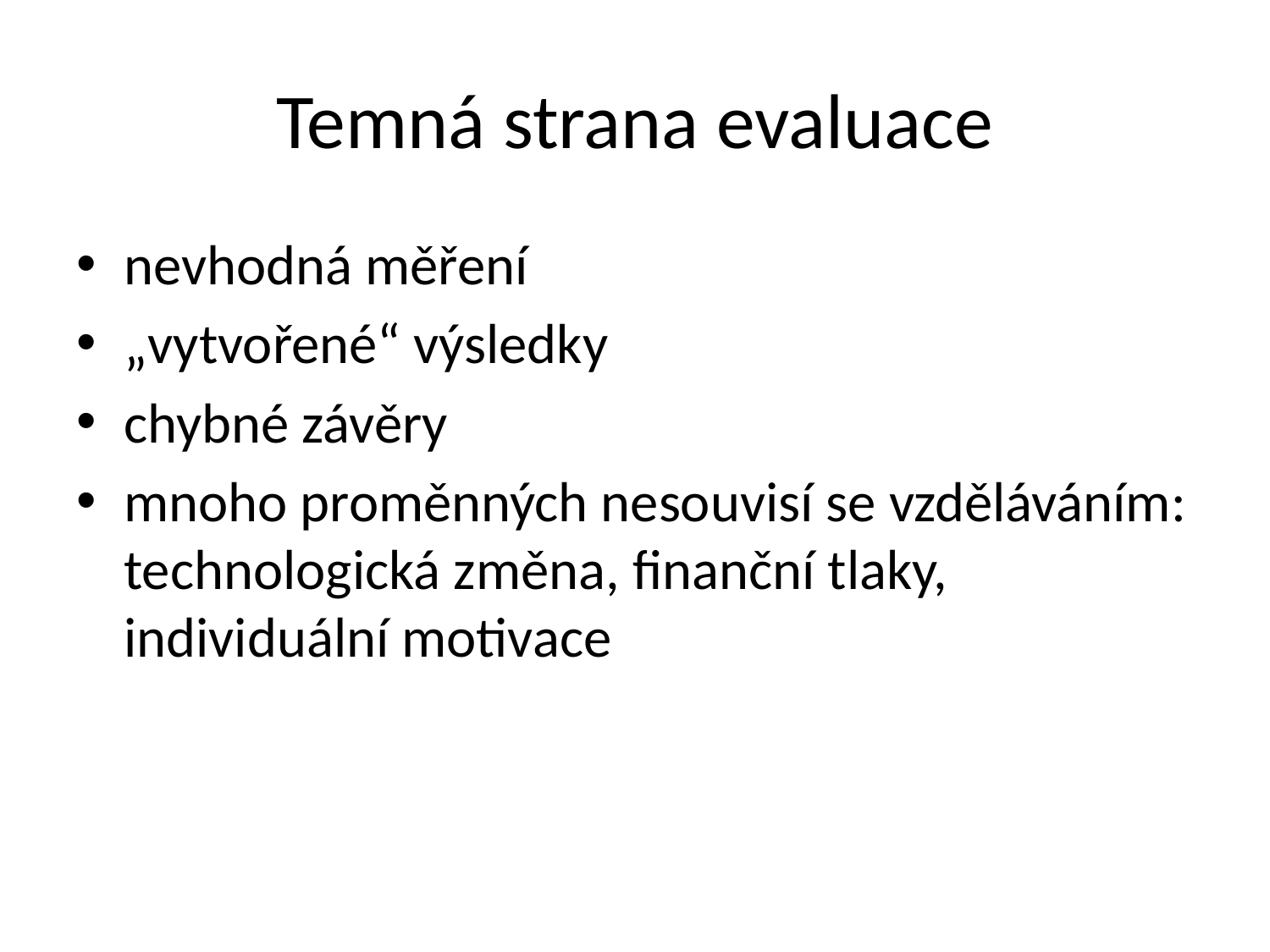

# Temná strana evaluace
nevhodná měření
„vytvořené“ výsledky
chybné závěry
mnoho proměnných nesouvisí se vzděláváním: technologická změna, finanční tlaky, individuální motivace